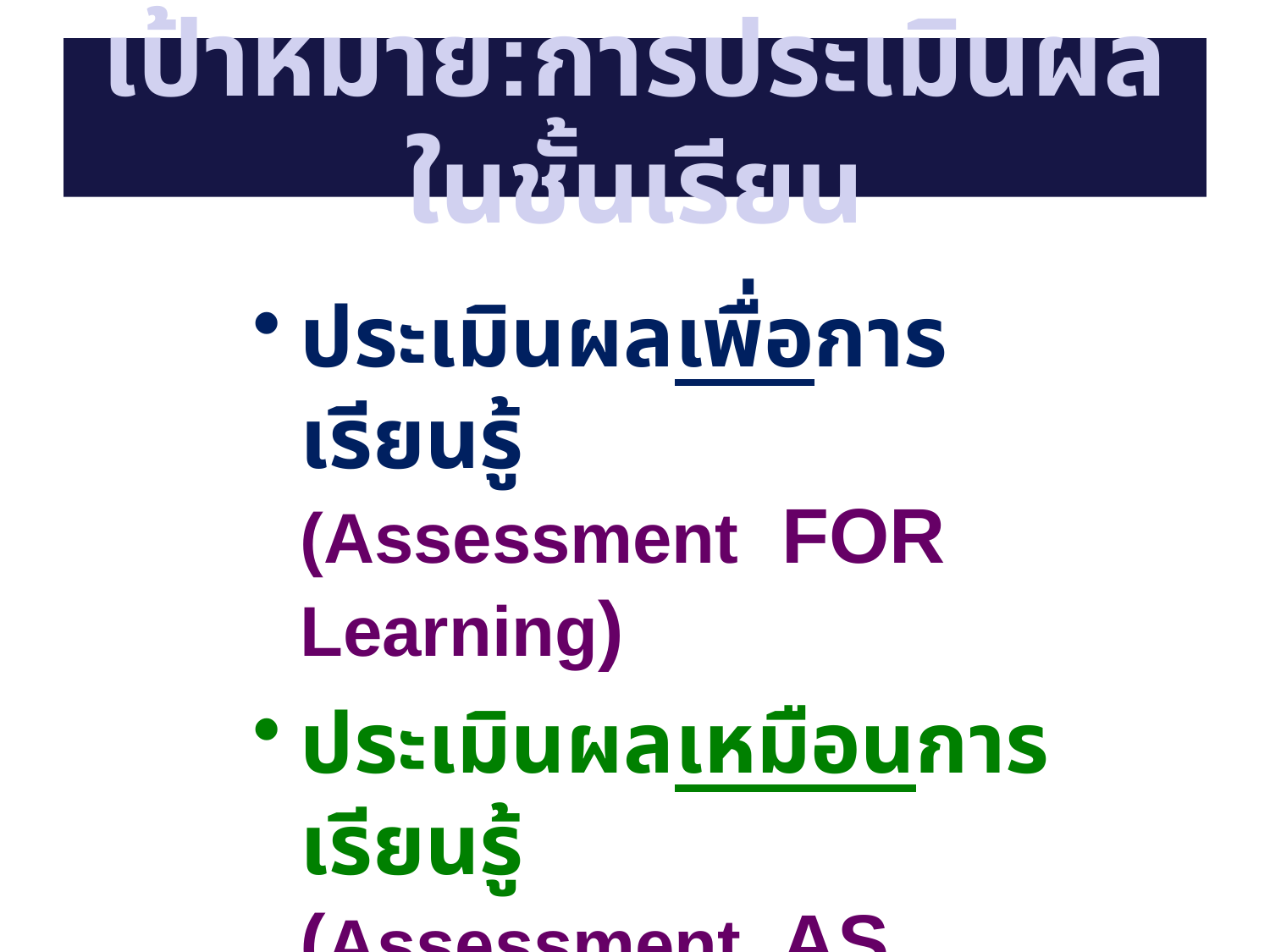

# เป้าหมาย:การประเมินผลในชั้นเรียน
ประเมินผลเพื่อการเรียนรู้                         (Assessment  FOR  Learning)
ประเมินผลเหมือนการเรียนรู้                   (Assessment  AS  Learning)
ประเมินผลผลการเรียนรู้                          (Assessment   OF  Learning)